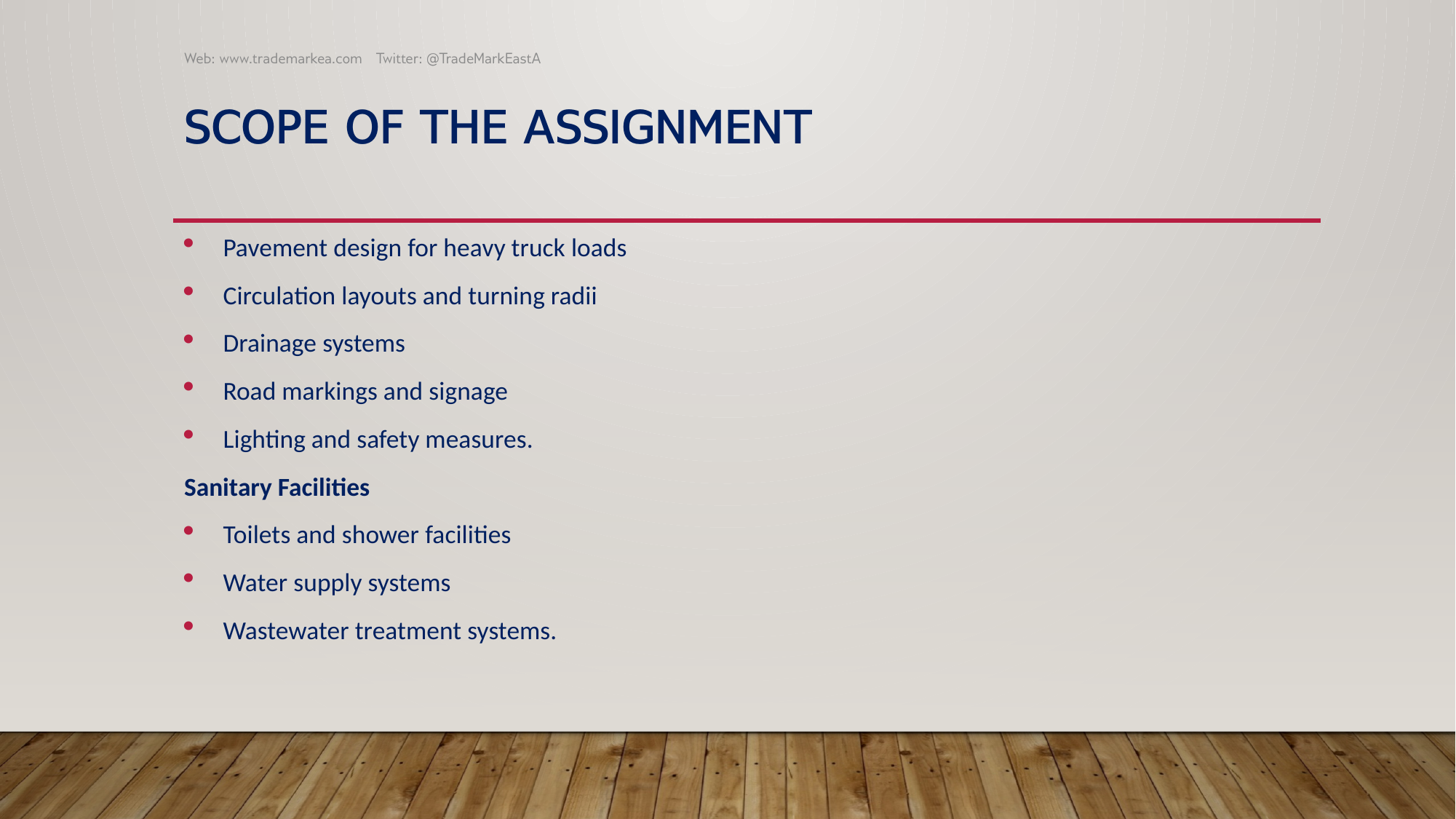

Web: www.trademarkea.com   Twitter: @TradeMarkEastA
# Scope of the assignment
Pavement design for heavy truck loads
Circulation layouts and turning radii
Drainage systems
Road markings and signage
Lighting and safety measures.
Sanitary Facilities
Toilets and shower facilities
Water supply systems
Wastewater treatment systems.